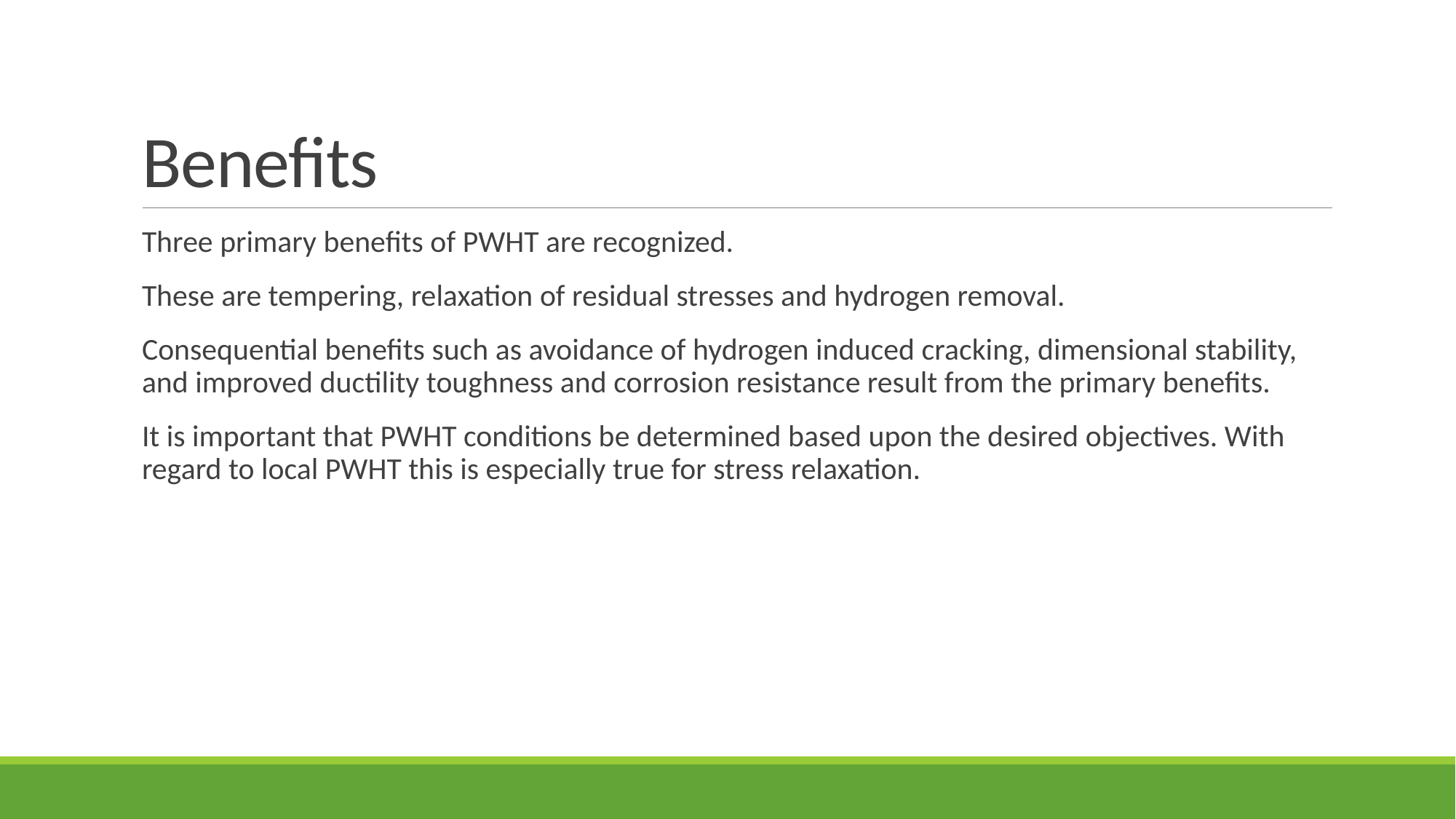

# Benefits
Three primary benefits of PWHT are recognized.
These are tempering, relaxation of residual stresses and hydrogen removal.
Consequential benefits such as avoidance of hydrogen induced cracking, dimensional stability, and improved ductility toughness and corrosion resistance result from the primary benefits.
It is important that PWHT conditions be determined based upon the desired objectives. With regard to local PWHT this is especially true for stress relaxation.